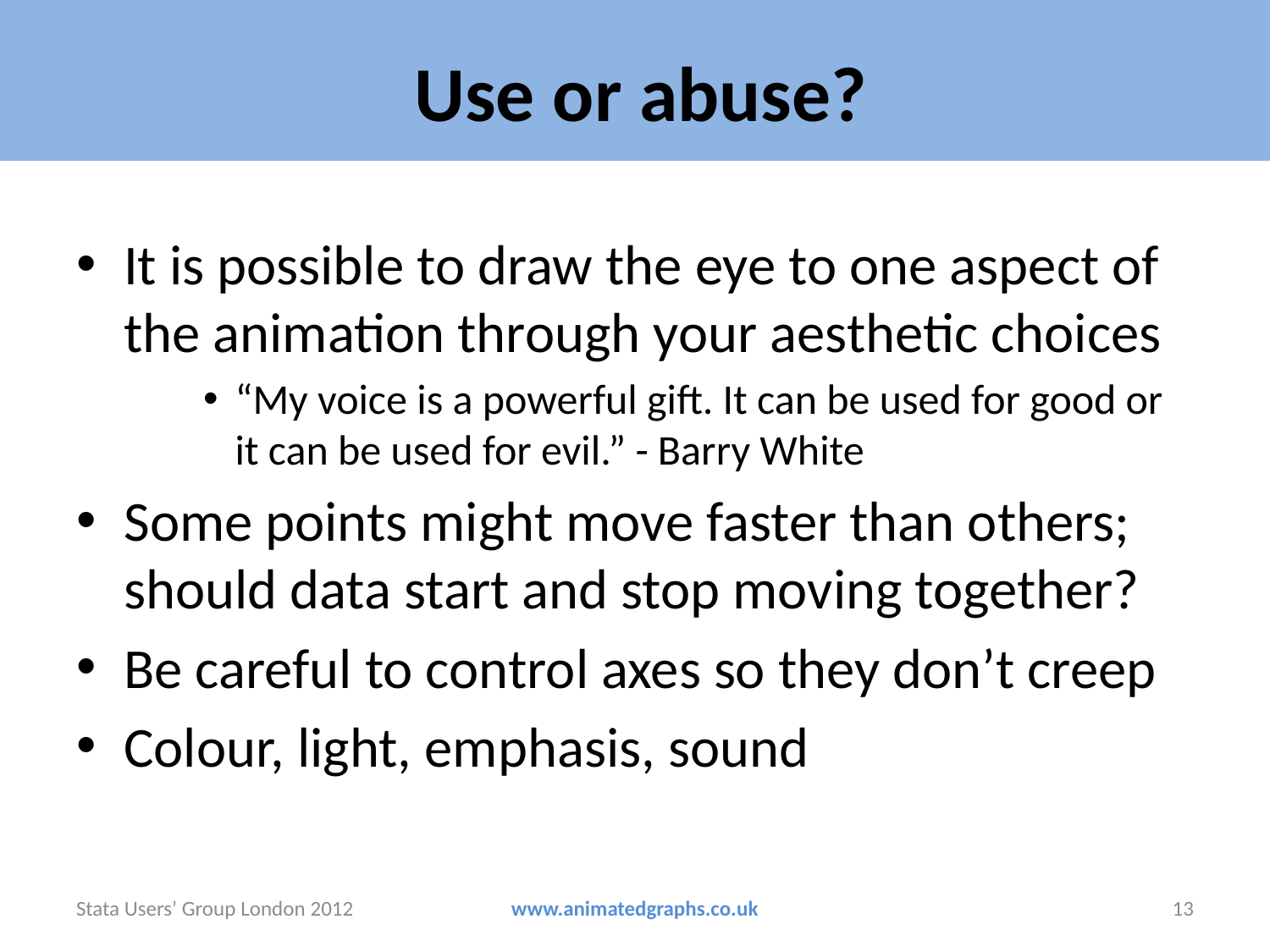

# Use or abuse?
It is possible to draw the eye to one aspect of the animation through your aesthetic choices
“My voice is a powerful gift. It can be used for good or it can be used for evil.” - Barry White
Some points might move faster than others; should data start and stop moving together?
Be careful to control axes so they don’t creep
Colour, light, emphasis, sound
Stata Users’ Group London 2012
www.animatedgraphs.co.uk
13